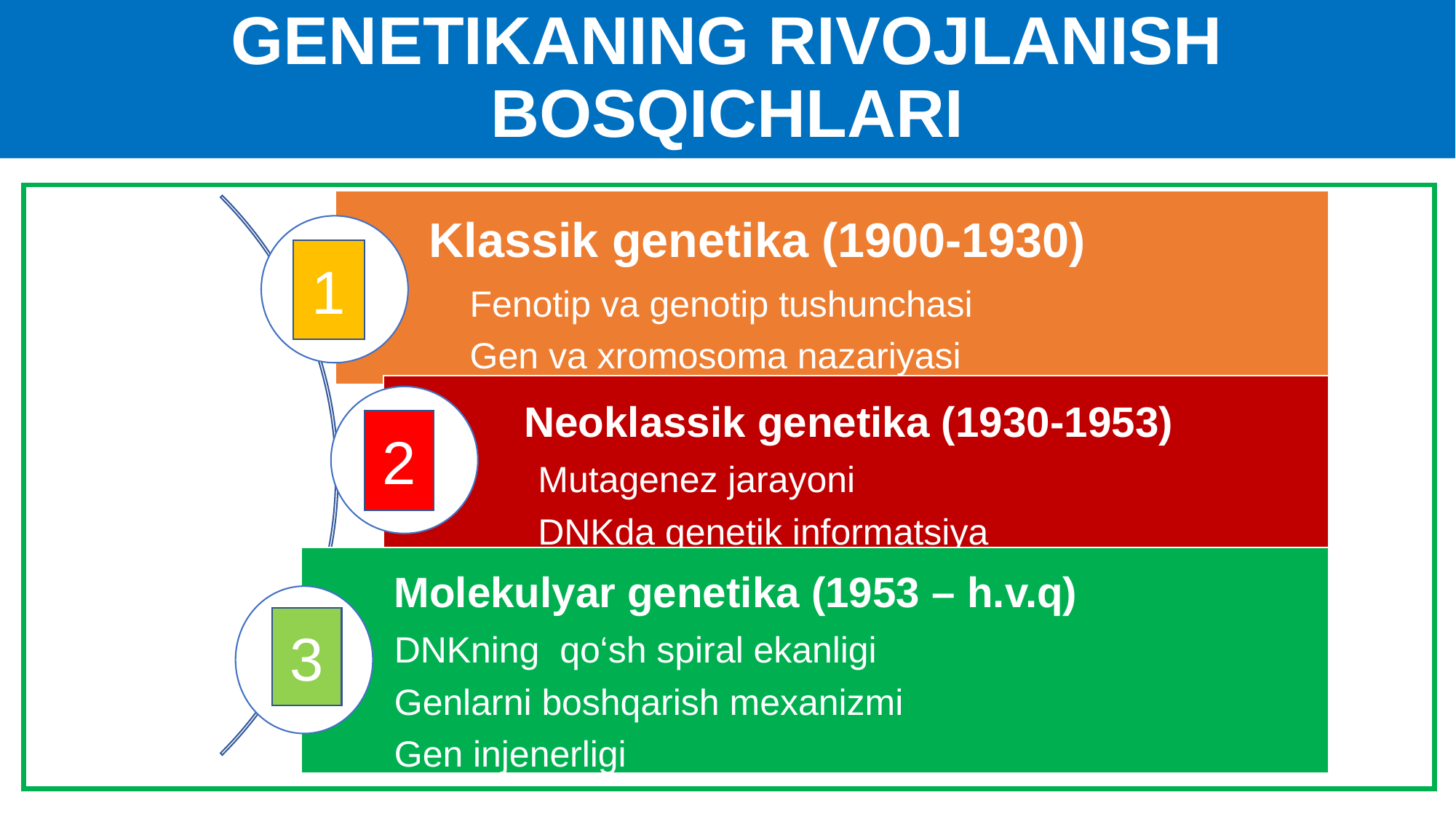

# GENETIKANING RIVOJLANISH BOSQICHLARI

Klassik genetika (1900-1930)
    Fenotip va genotip tushunchasi
    Gen va xromosoma nazariyasi

    Neoklassik genetika (1930-1953)
      Mutagenez jarayoni
      DNKda genetik informatsiya

Molekulyar genetika (1953 – h.v.q)
DNKning  qo‘sh spiral ekanligi
Genlarni boshqarish mexanizmi
Gen injenerligi

1
2
3